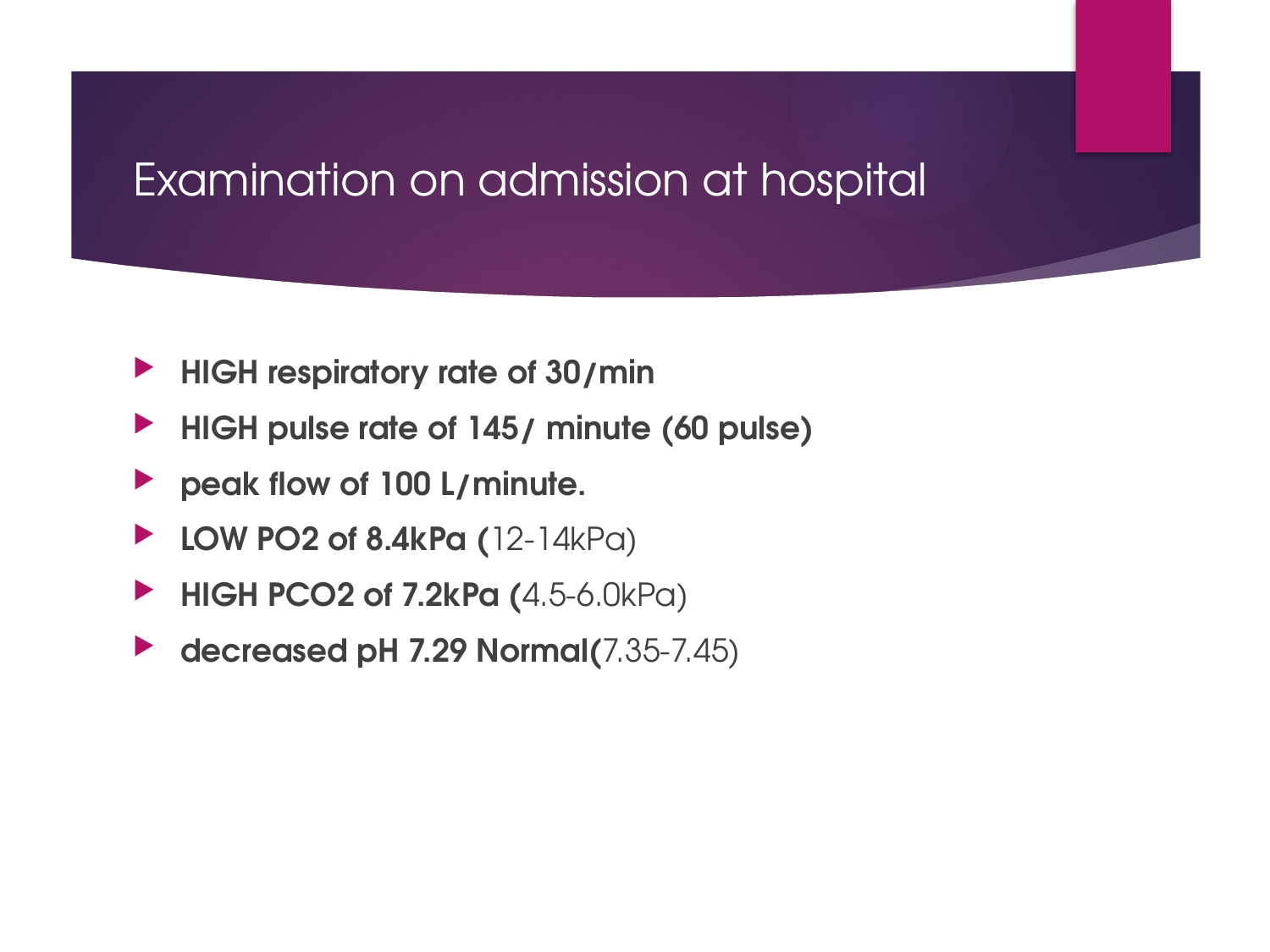

# Examination on admission at hospital
HIGH respiratory rate of 30/min
HIGH pulse rate of 145/ minute (60 pulse)
peak flow of 100 L/minute.
LOW PO2 of 8.4kPa (12-14kPa)
HIGH PCO2 of 7.2kPa (4.5-6.0kPa)
decreased pH 7.29 Normal(7.35-7.45)